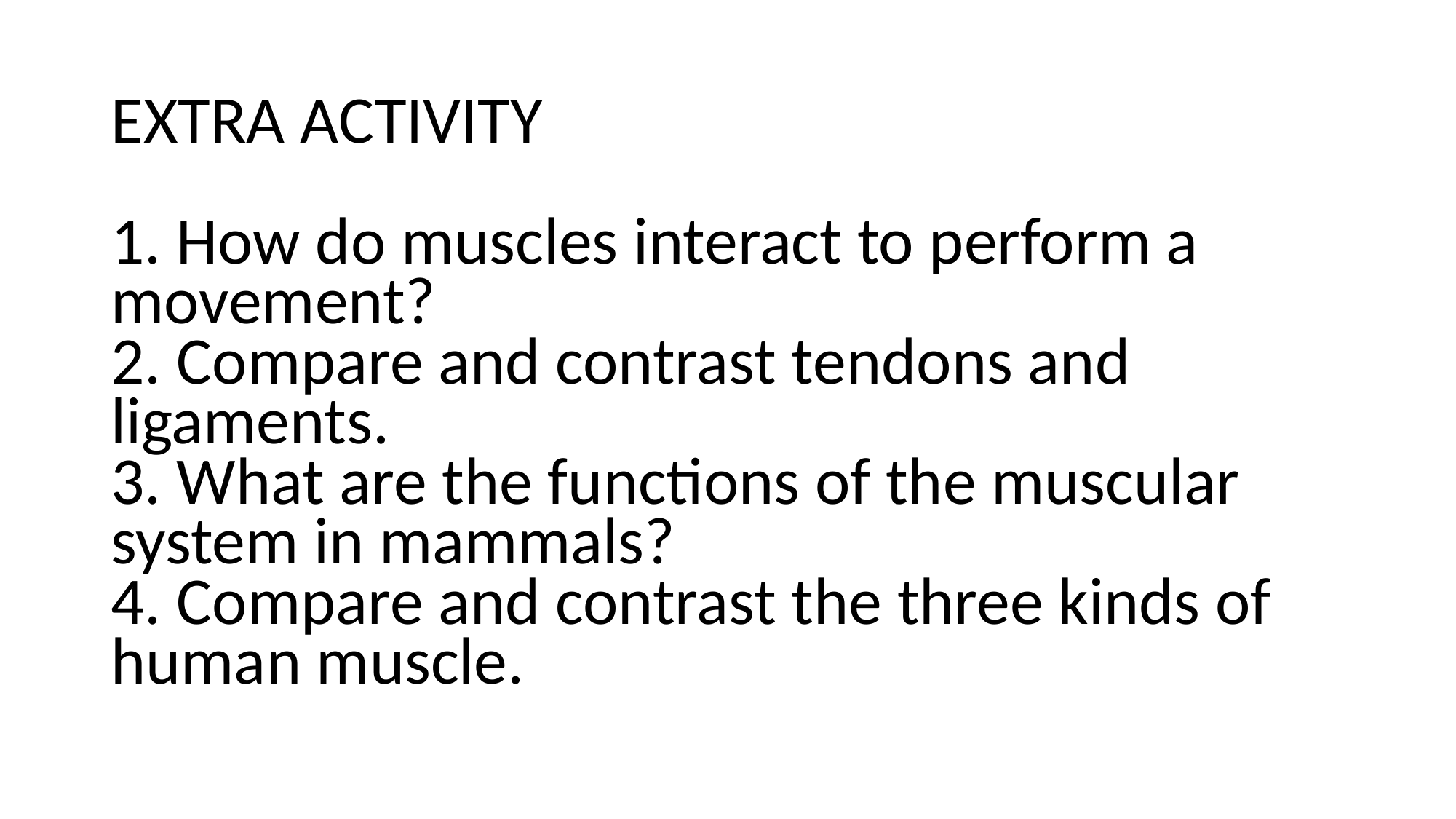

# EXTRA ACTIVITY   1. How do muscles interact to perform a movement? 2. Compare and contrast tendons and ligaments. 3. What are the functions of the muscular system in mammals? 4. Compare and contrast the three kinds of human muscle.